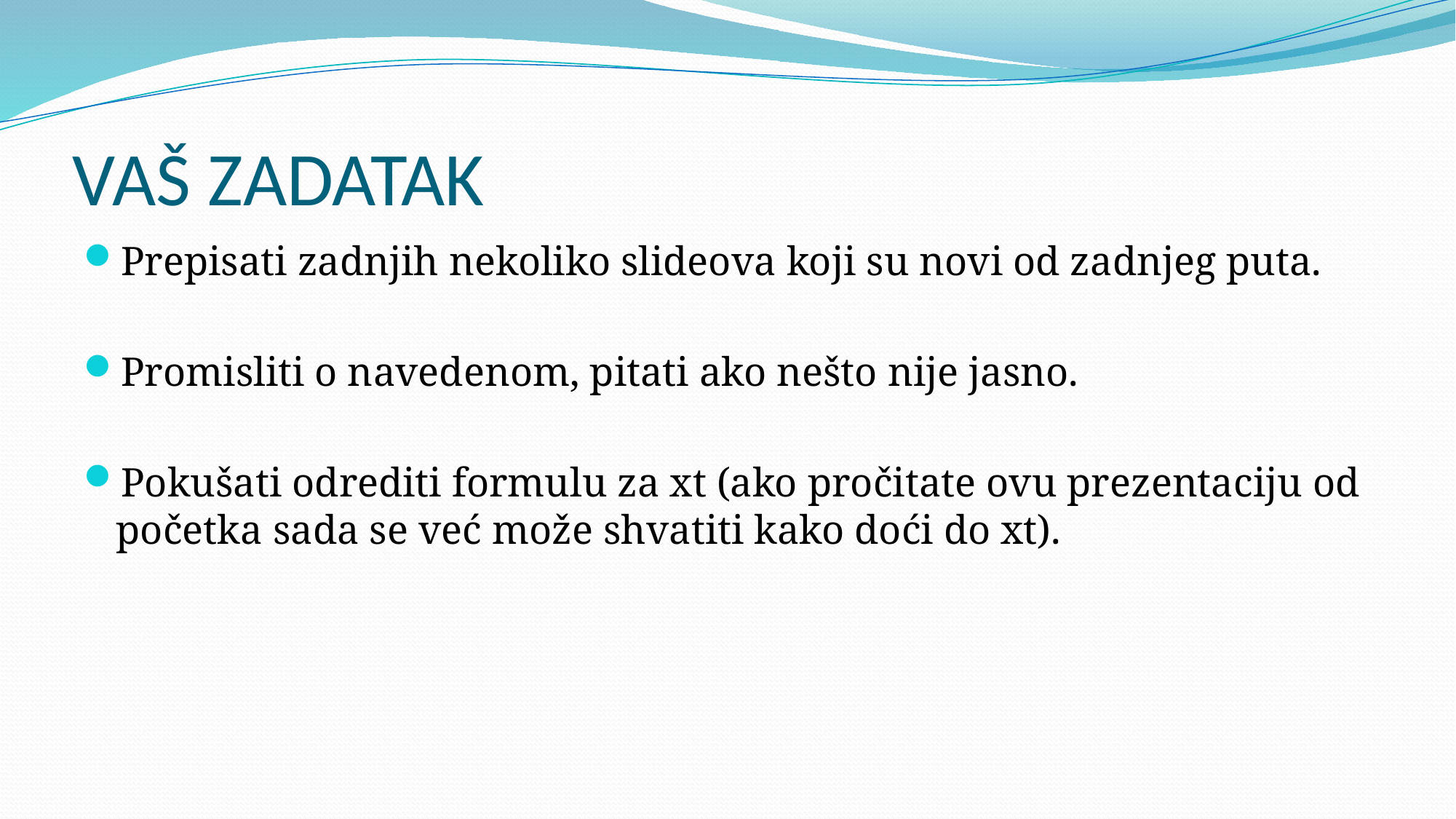

# VAŠ ZADATAK
Prepisati zadnjih nekoliko slideova koji su novi od zadnjeg puta.

Promisliti o navedenom, pitati ako nešto nije jasno.

Pokušati odrediti formulu za xt (ako pročitate ovu prezentaciju od početka sada se već može shvatiti kako doći do xt).